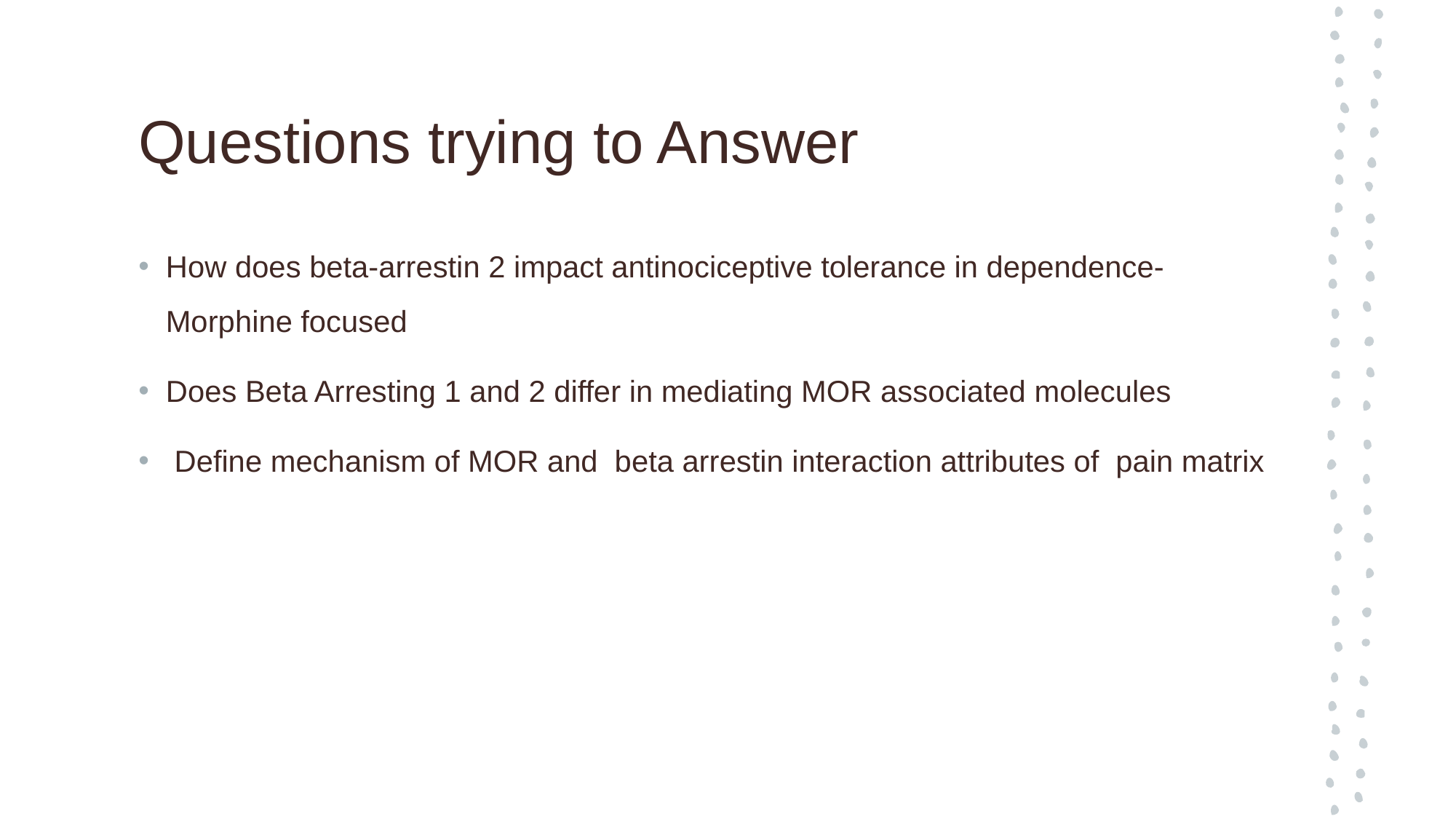

# Questions trying to Answer
How does beta-arrestin 2 impact antinociceptive tolerance in dependence- Morphine focused
Does Beta Arresting 1 and 2 differ in mediating MOR associated molecules
 Define mechanism of MOR and  beta arrestin interaction attributes of  pain matrix